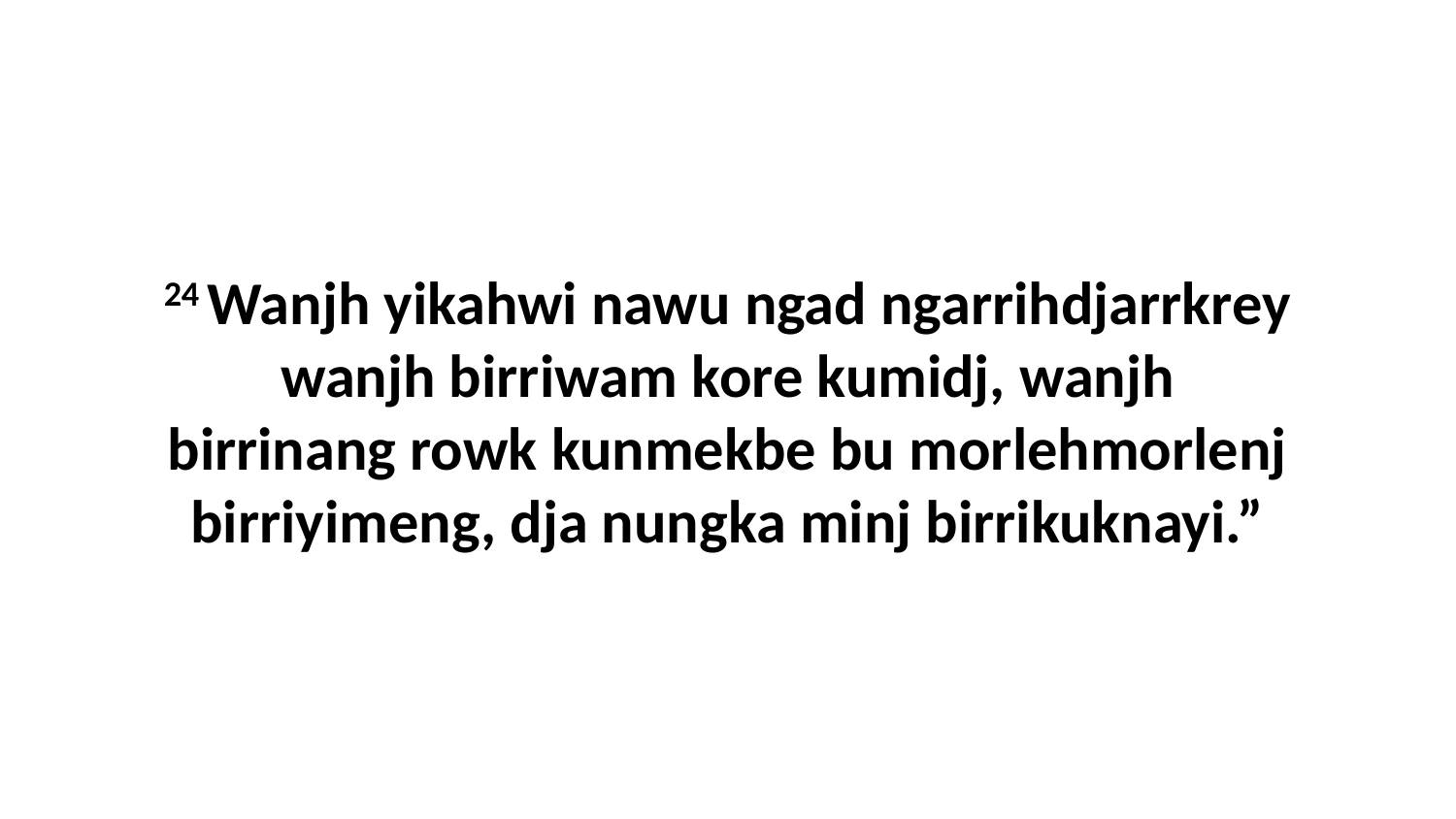

24 Wanjh yikahwi nawu ngad ngarrihdjarrkrey wanjh birriwam kore kumidj, wanjh birrinang rowk kunmekbe bu morlehmorlenj birriyimeng, dja nungka minj birrikuknayi.”